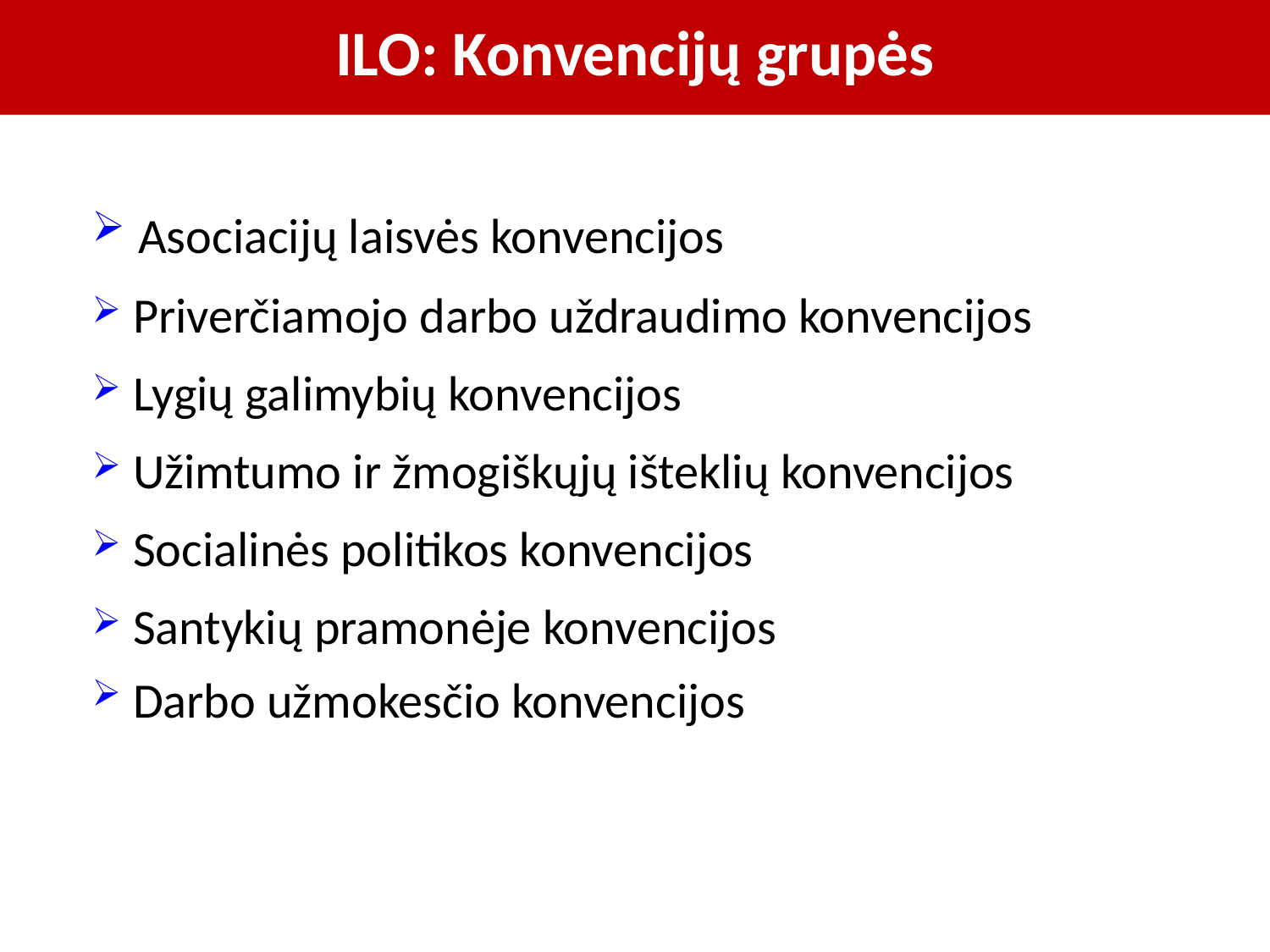

# ILO: Konvencijų grupės
 Asociacijų laisvės konvencijos
 Priverčiamojo darbo uždraudimo konvencijos
 Lygių galimybių konvencijos
 Užimtumo ir žmogiškųjų išteklių konvencijos
 Socialinės politikos konvencijos
 Santykių pramonėje konvencijos
 Darbo užmokesčio konvencijos